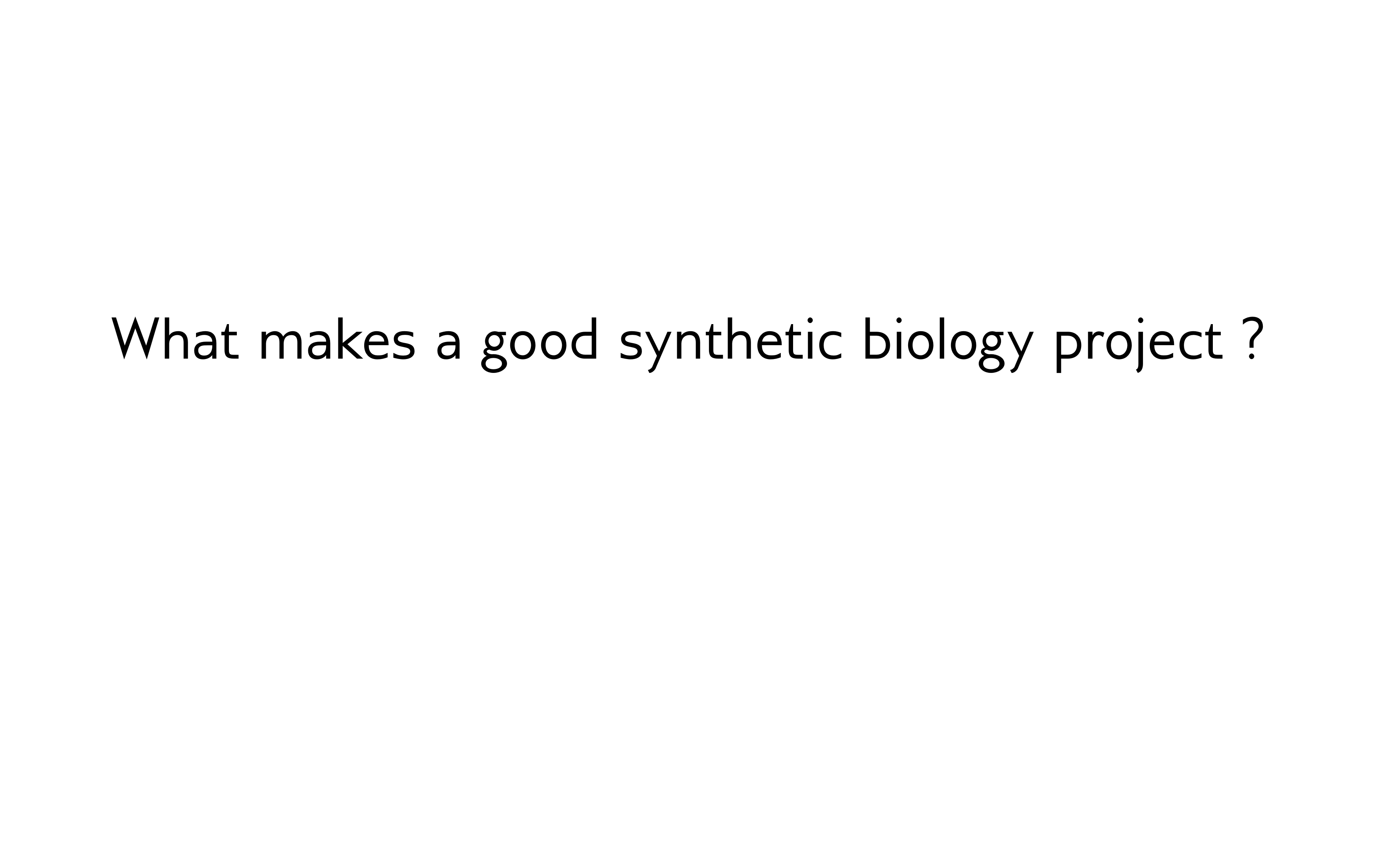

What makes a good synthetic biology project ?